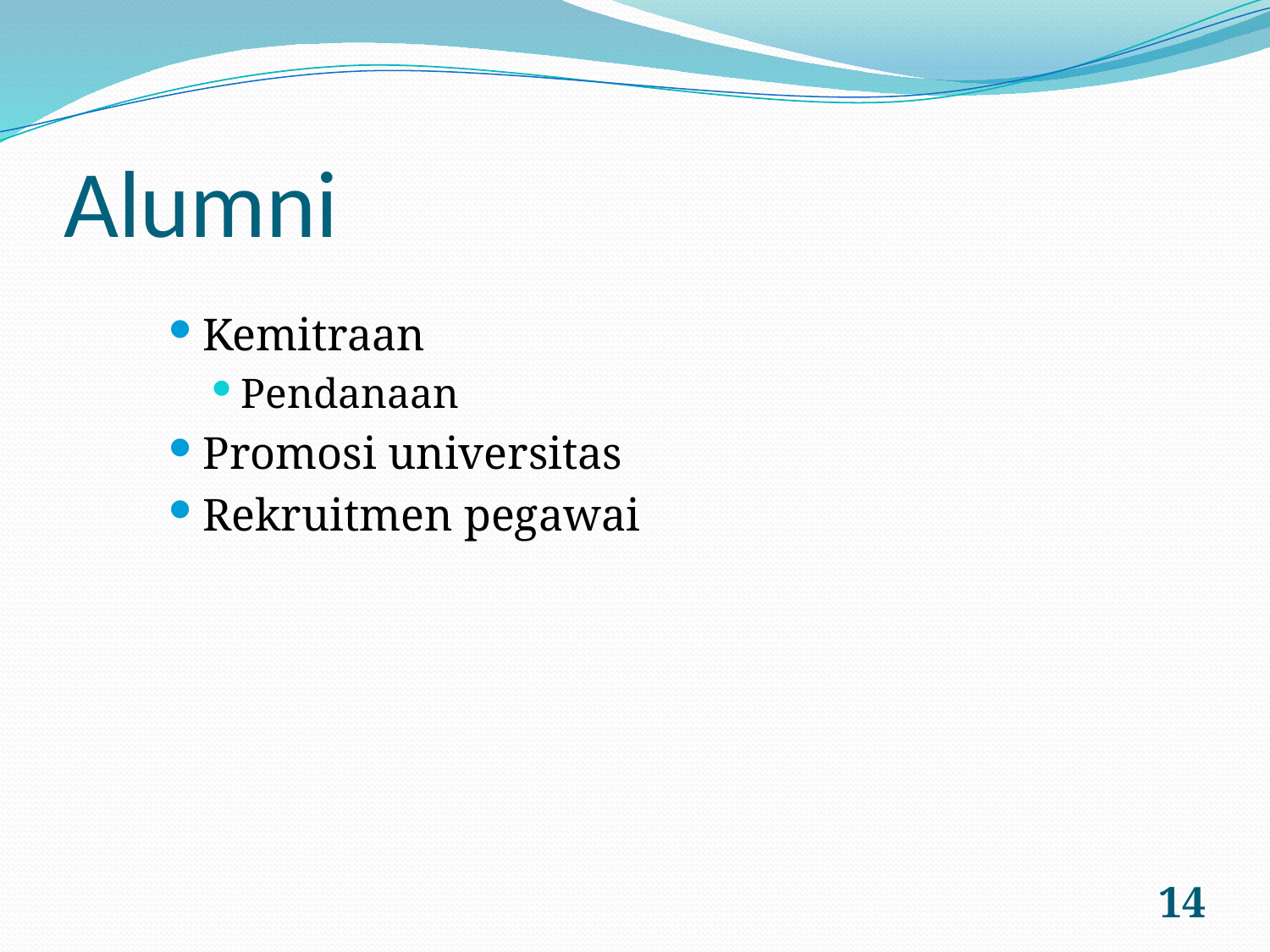

# Alumni
Kemitraan
Pendanaan
Promosi universitas
Rekruitmen pegawai

14